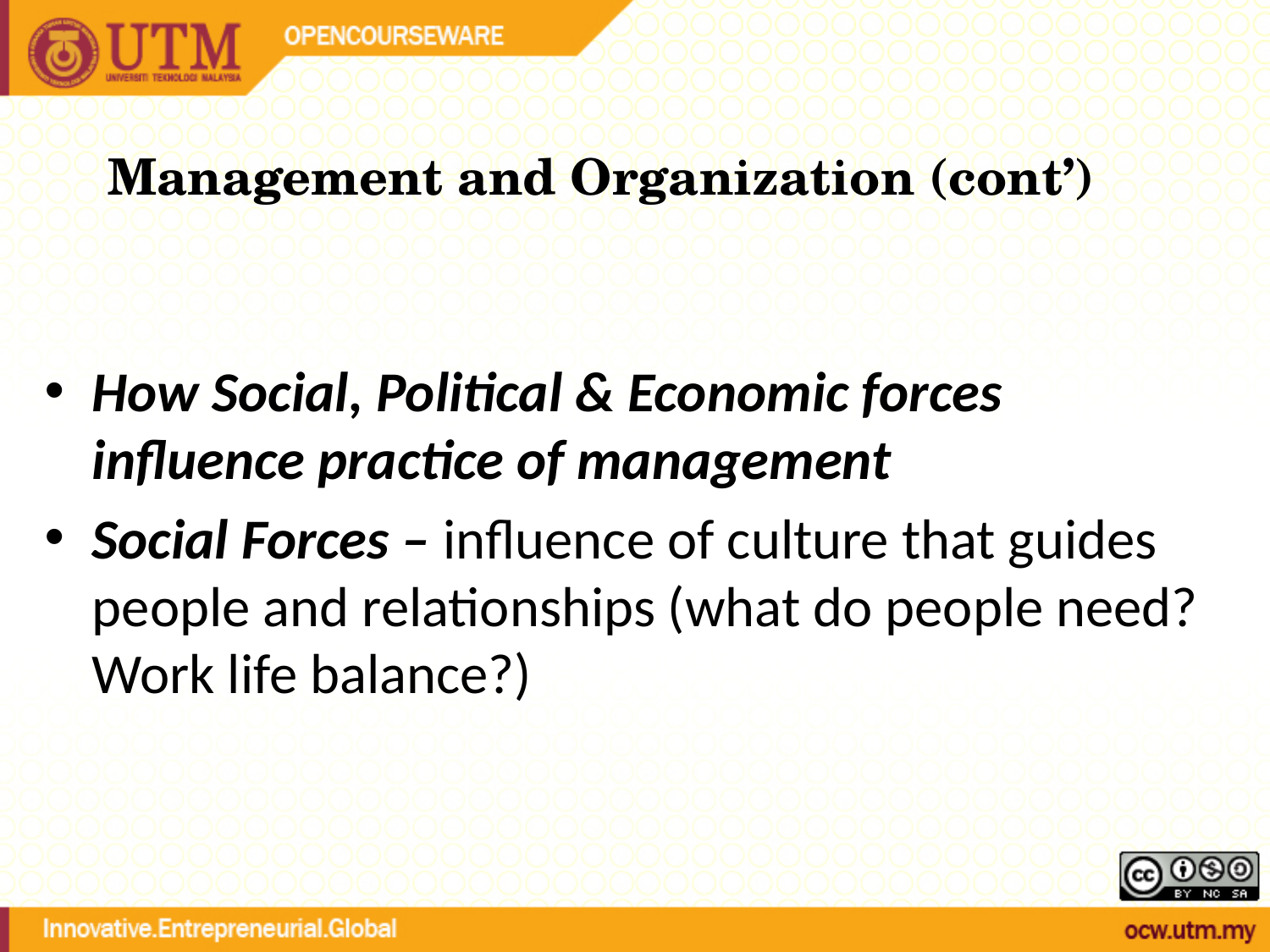

# Management and Organization (cont’)
How Social, Political & Economic forces influence practice of management
Social Forces – influence of culture that guides people and relationships (what do people need? Work life balance?)